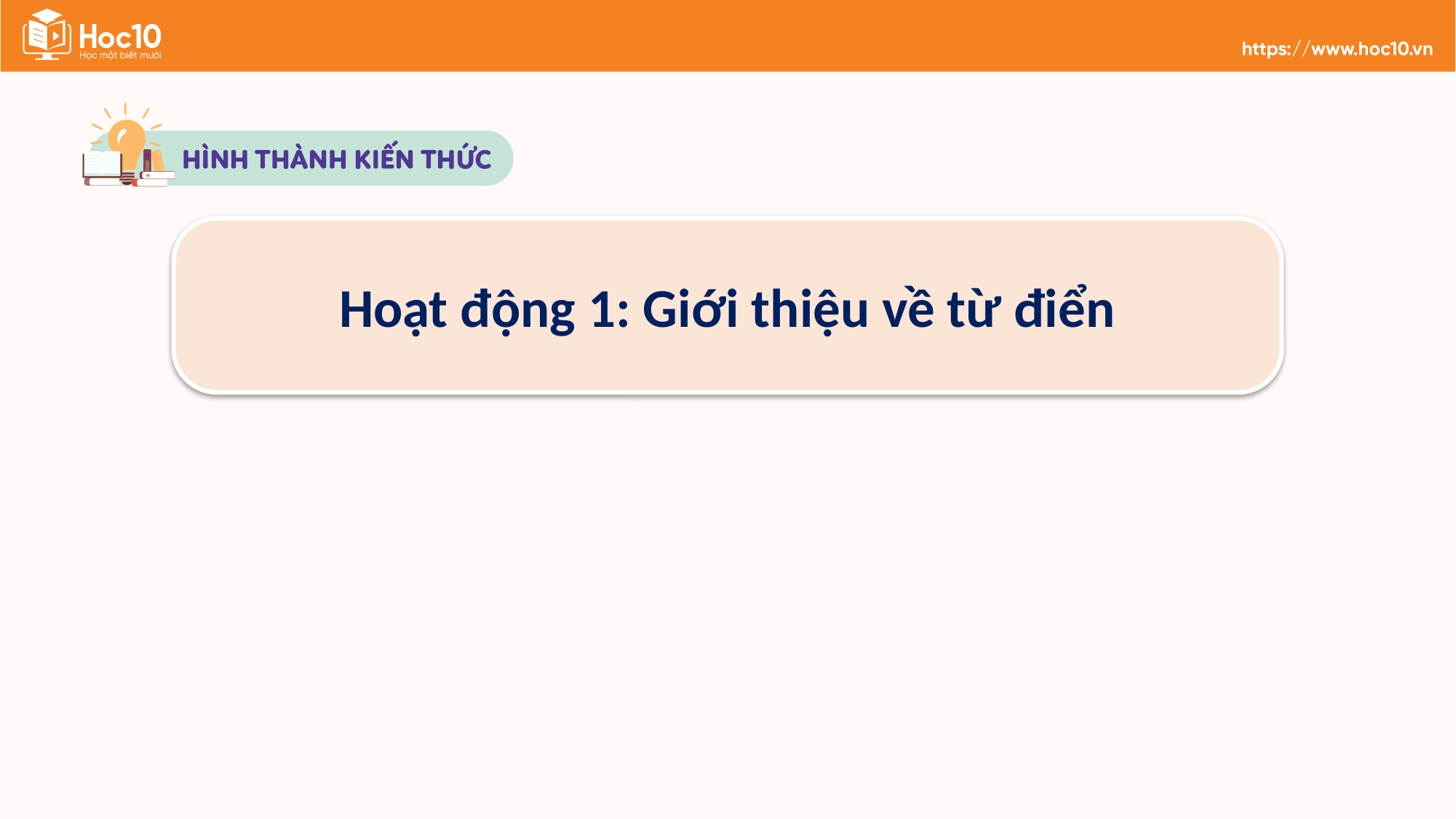

Hoạt động 1: Giới thiệu về từ điển